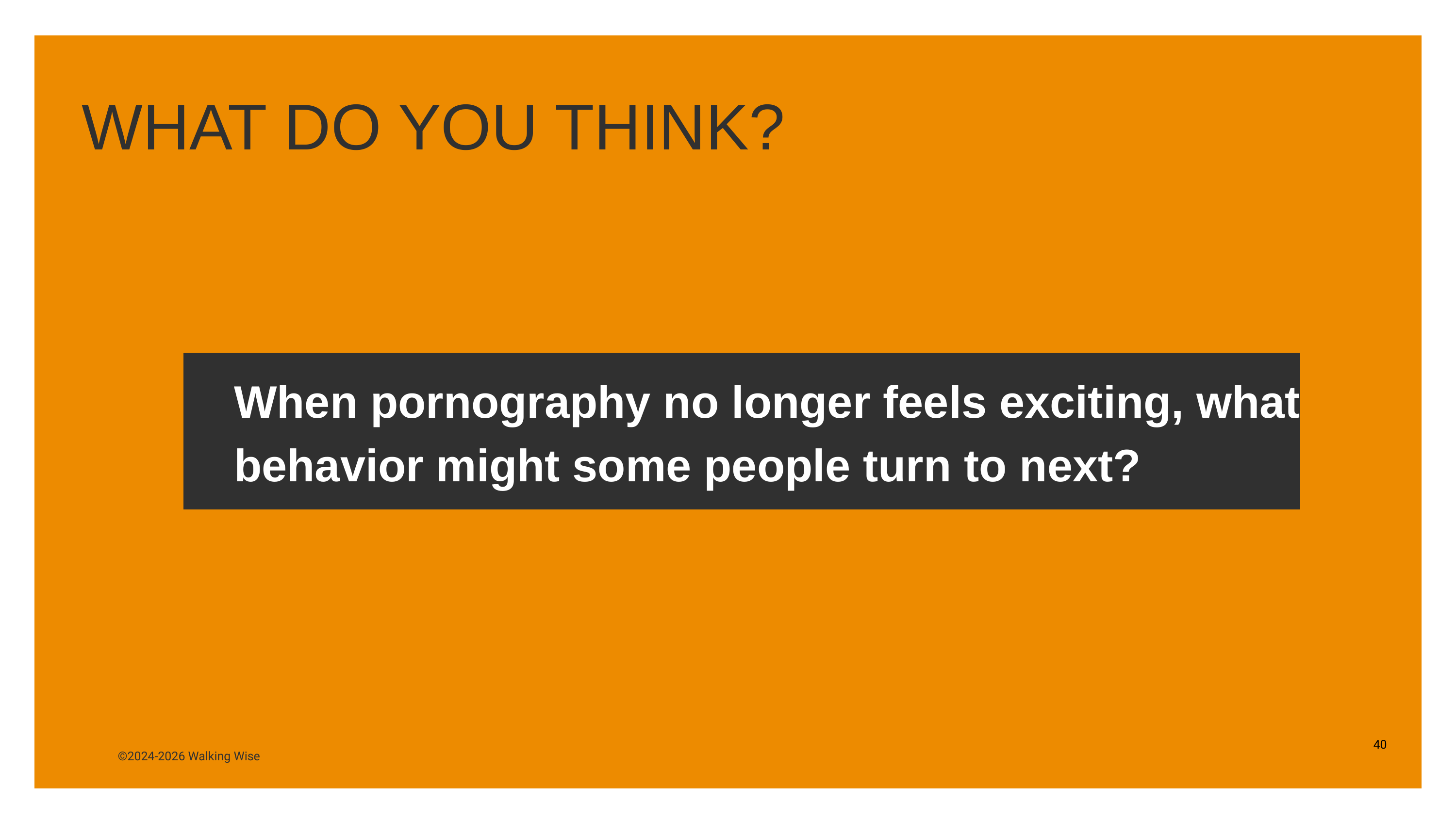

LESSON PLANS
WHAT DO YOU THINK?

When pornography no longer feels exciting, what behavior might some people turn to next?
40
©2024-2026 Walking Wise
3